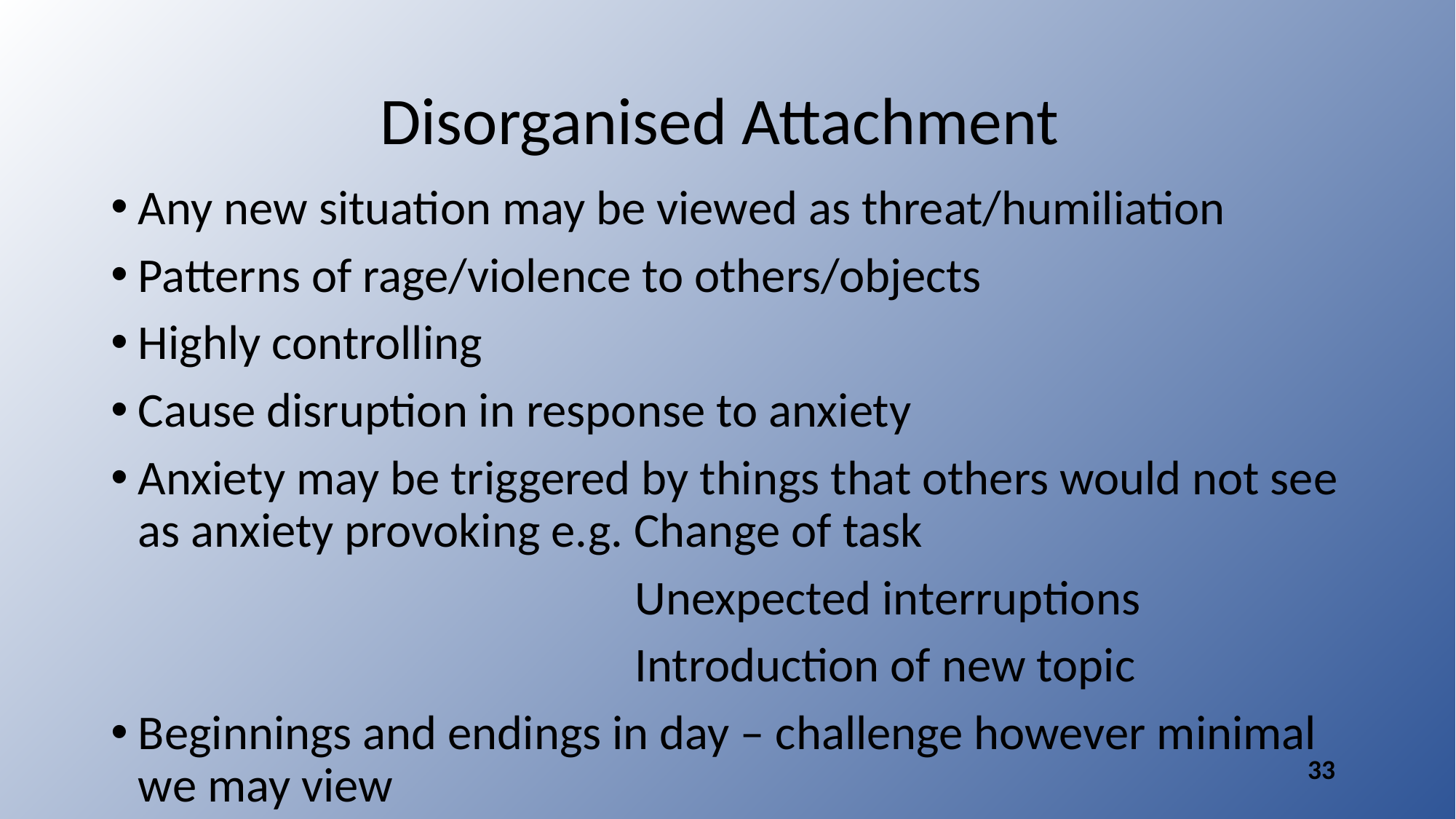

# Disorganised Attachment
Any new situation may be viewed as threat/humiliation
Patterns of rage/violence to others/objects
Highly controlling
Cause disruption in response to anxiety
Anxiety may be triggered by things that others would not see as anxiety provoking e.g. Change of task
                                                Unexpected interruptions
                                                Introduction of new topic
Beginnings and endings in day – challenge however minimal we may view
33